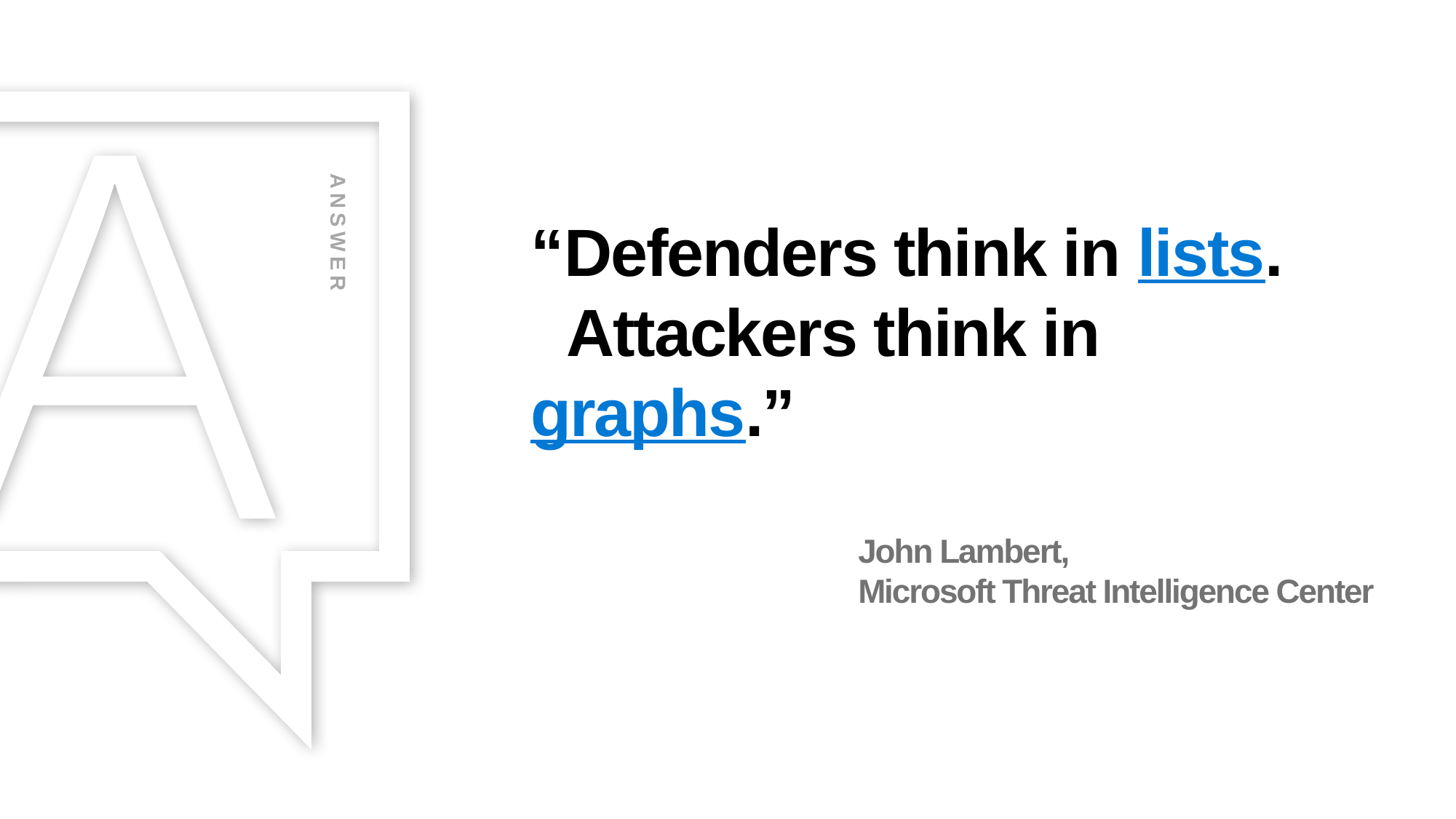

ANSWER
“Defenders think in lists.
  Attackers think in graphs.”

John Lambert,
Microsoft Threat Intelligence Center